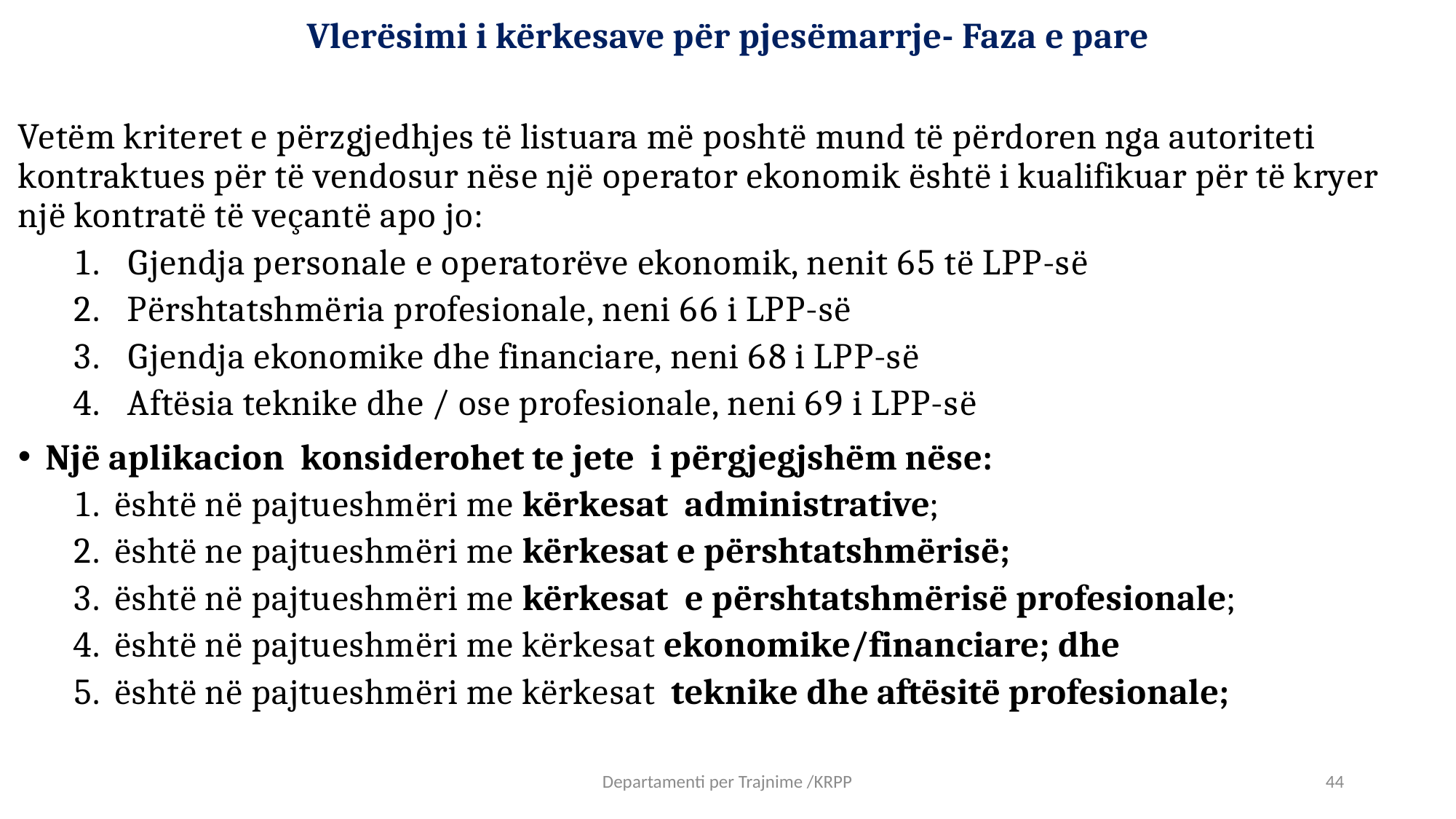

# Vlerësimi i kërkesave për pjesëmarrje- Faza e pare
Vetëm kriteret e përzgjedhjes të listuara më poshtë mund të përdoren nga autoriteti kontraktues për të vendosur nëse një operator ekonomik është i kualifikuar për të kryer një kontratë të veçantë apo jo:
Gjendja personale e operatorëve ekonomik, nenit 65 të LPP-së
Përshtatshmëria profesionale, neni 66 i LPP-së
Gjendja ekonomike dhe financiare, neni 68 i LPP-së
Aftësia teknike dhe / ose profesionale, neni 69 i LPP-së
Një aplikacion  konsiderohet te jete  i përgjegjshëm nëse:
është në pajtueshmëri me kërkesat  administrative;
është ne pajtueshmëri me kërkesat e përshtatshmërisë;
është në pajtueshmëri me kërkesat  e përshtatshmërisë profesionale;
është në pajtueshmëri me kërkesat ekonomike/financiare; dhe
është në pajtueshmëri me kërkesat  teknike dhe aftësitë profesionale;

Departamenti per Trajnime /KRPP
44